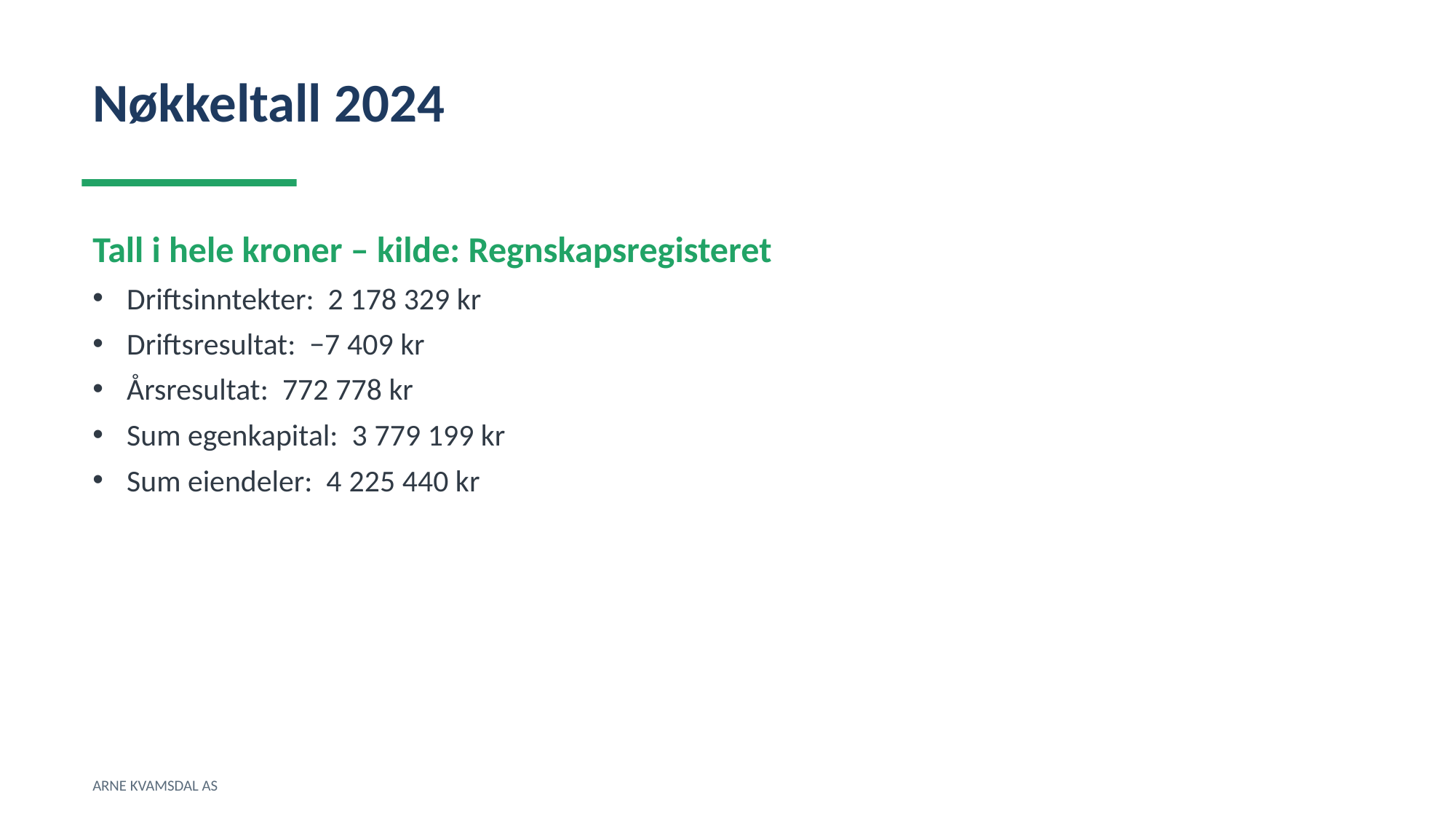

Nøkkeltall 2024

Tall i hele kroner – kilde: Regnskapsregisteret
Driftsinntekter:  2 178 329 kr
Driftsresultat:  −7 409 kr
Årsresultat:  772 778 kr
Sum egenkapital:  3 779 199 kr
Sum eiendeler:  4 225 440 kr
ARNE KVAMSDAL AS